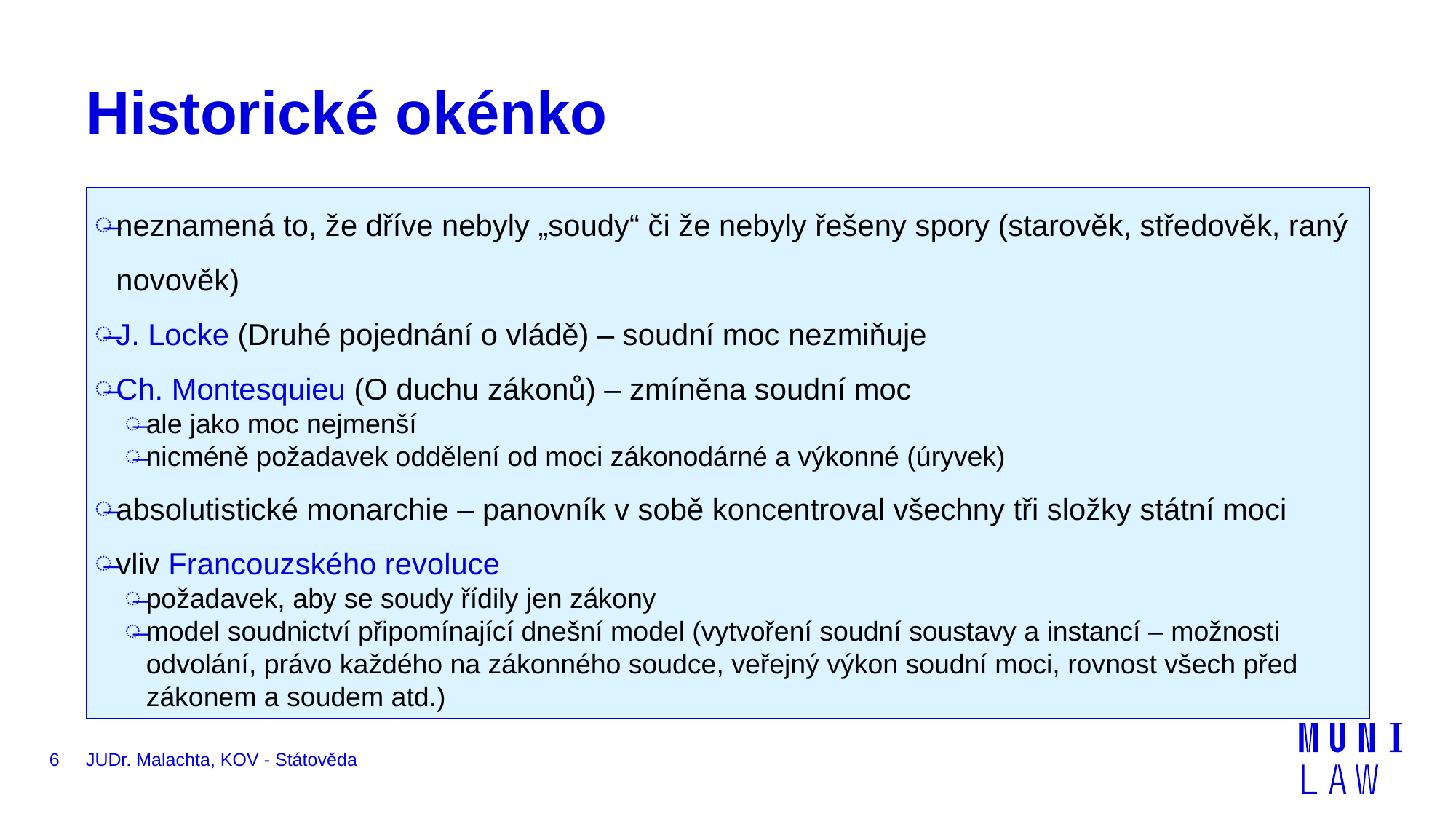

# Historické okénko
neznamená to, že dříve nebyly „soudy“ či že nebyly řešeny spory (starověk, středověk, raný novověk)
J. Locke (Druhé pojednání o vládě) – soudní moc nezmiňuje
Ch. Montesquieu (O duchu zákonů) – zmíněna soudní moc
ale jako moc nejmenší
nicméně požadavek oddělení od moci zákonodárné a výkonné (úryvek)
absolutistické monarchie – panovník v sobě koncentroval všechny tři složky státní moci
vliv Francouzského revoluce
požadavek, aby se soudy řídily jen zákony
model soudnictví připomínající dnešní model (vytvoření soudní soustavy a instancí – možnosti odvolání, právo každého na zákonného soudce, veřejný výkon soudní moci, rovnost všech před zákonem a soudem atd.)

6
JUDr. Malachta, KOV - Státověda